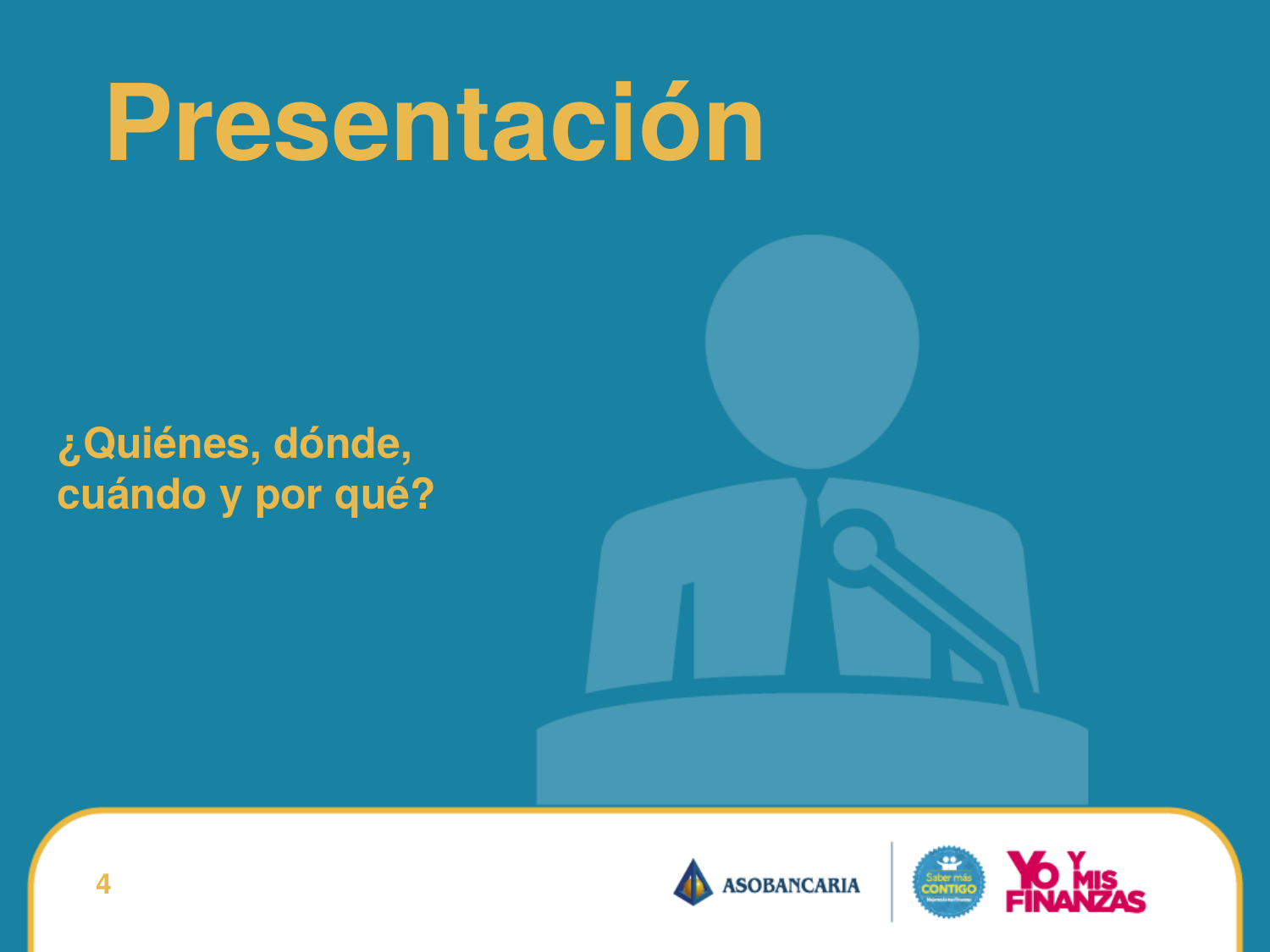

Presentación
¿Quiénes, dónde, cuándo y por qué?
4